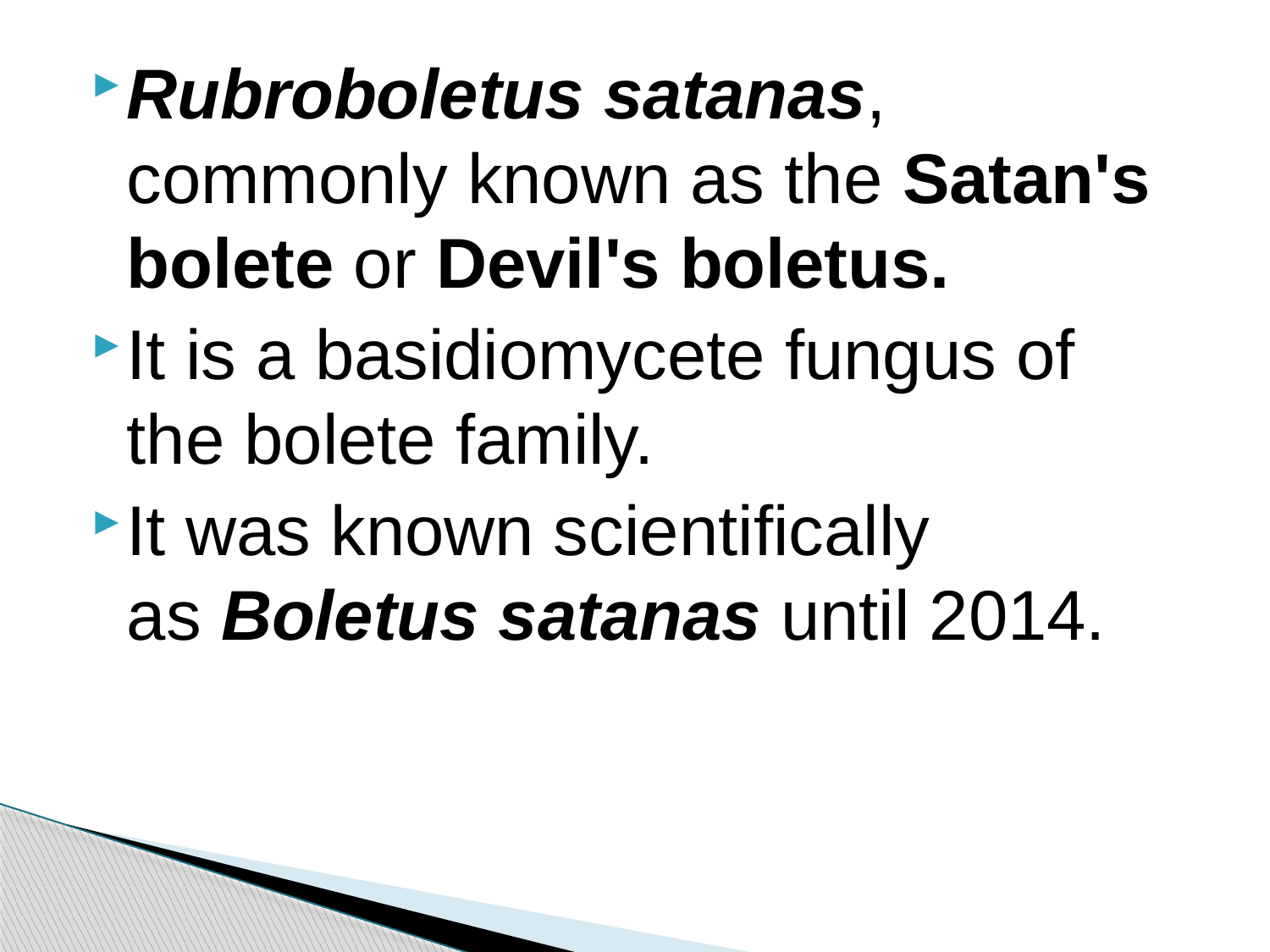

Rubroboletus satanas, commonly known as the Satan's bolete or Devil's boletus.
It is a basidiomycete fungus of the bolete family.
It was known scientifically as Boletus satanas until 2014.